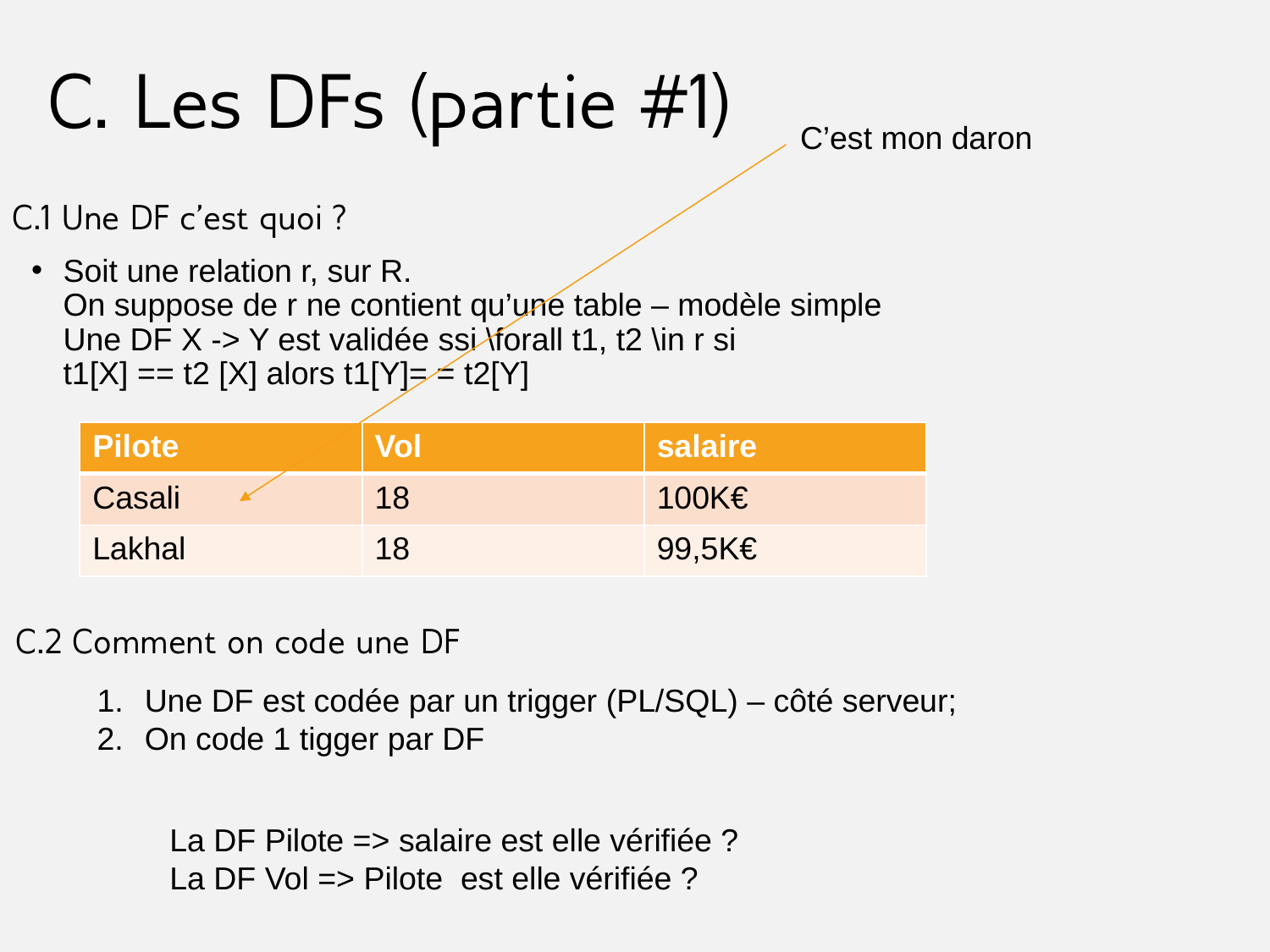

# C. Les DFs (partie #1)
C’est mon daron
C.1 Une DF c’est quoi ?
Soit une relation r, sur R.
On suppose de r ne contient qu’une table – modèle simple
Une DF X -> Y est validée ssi \forall t1, t2 \in r si
t1[X] == t2 [X] alors t1[Y]= = t2[Y]
| Pilote | Vol | salaire |
| --- | --- | --- |
| Casali | 18 | 100K€ |
| Lakhal | 18 | 99,5K€ |
C.2 Comment on code une DF
Une DF est codée par un trigger (PL/SQL) – côté serveur;
On code 1 tigger par DF
La DF Pilote => salaire est elle vérifiée ?
La DF Vol => Pilote  est elle vérifiée ?